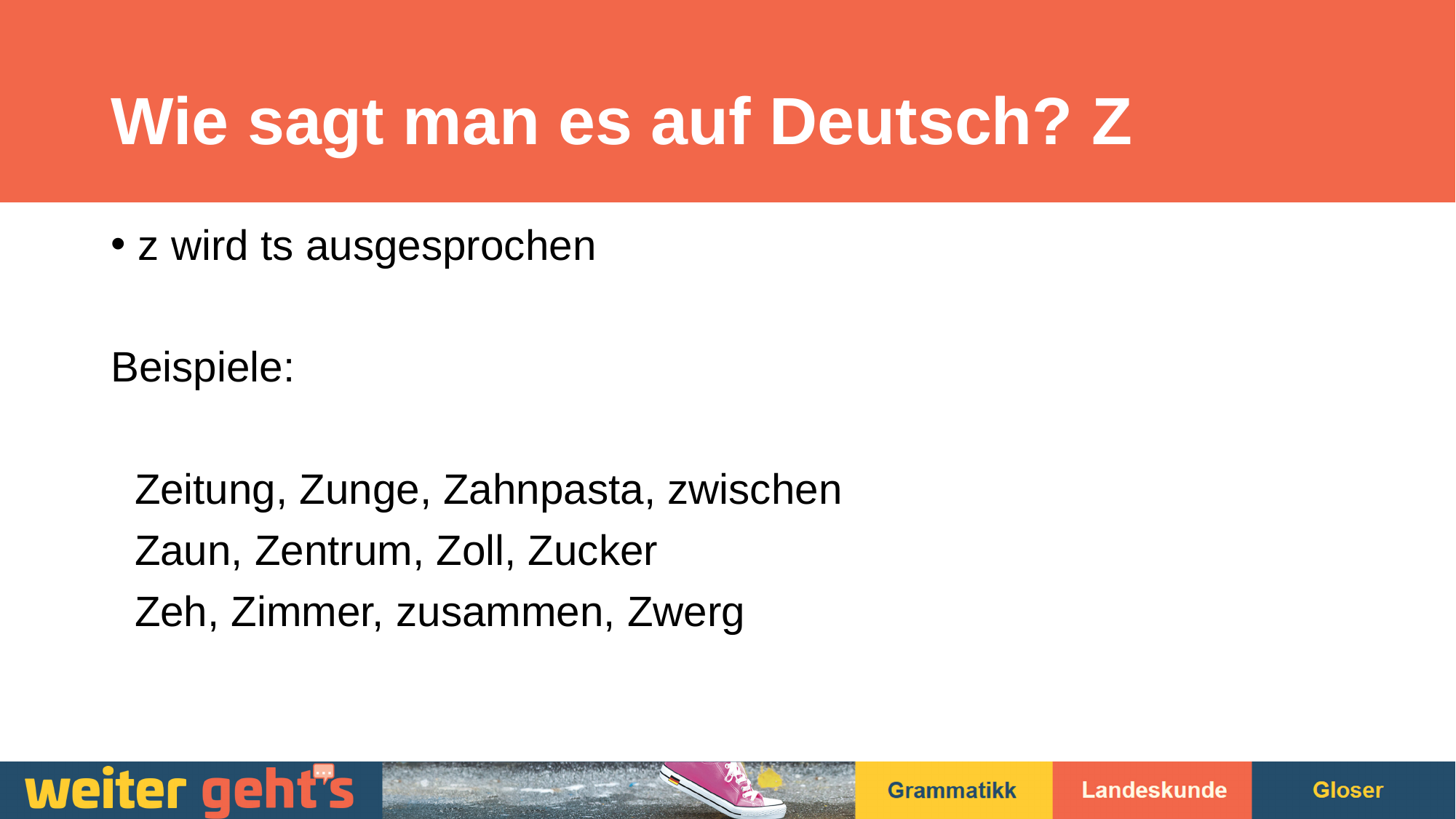

# Wie sagt man es auf Deutsch? Z
z wird ts ausgesprochen

Beispiele:

  Zeitung, Zunge, Zahnpasta, zwischen
  Zaun, Zentrum, Zoll, Zucker
  Zeh, Zimmer, zusammen, Zwerg